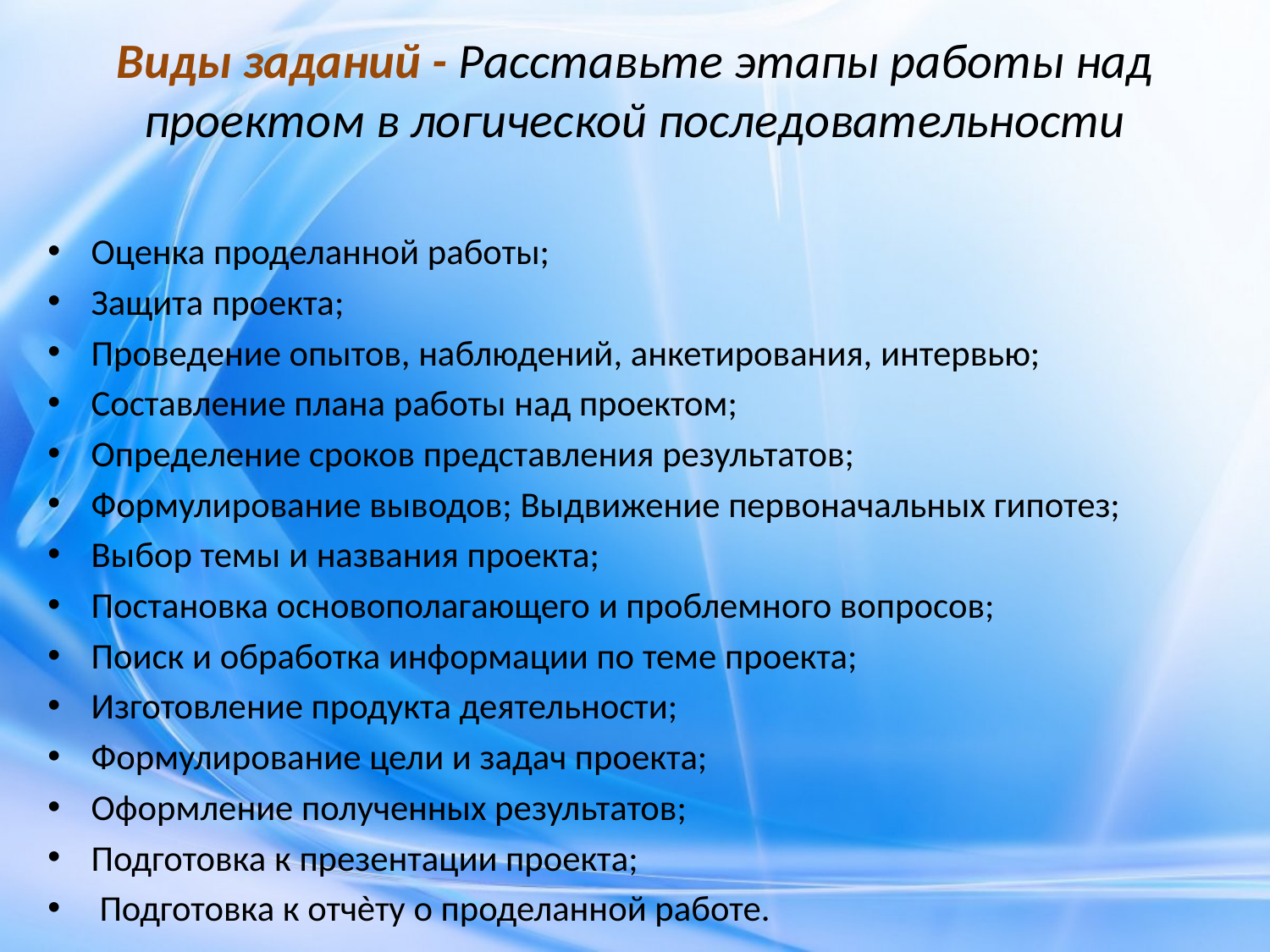

# Виды заданий - Расставьте этапы работы над проектом в логической последовательности
Оценка проделанной работы;
Защита проекта;
Проведение опытов, наблюдений, анкетирования, интервью;
Составление плана работы над проектом;
Определение сроков представления результатов;
Формулирование выводов; Выдвижение первоначальных гипотез;
Выбор темы и названия проекта;
Постановка основополагающего и проблемного вопросов;
Поиск и обработка информации по теме проекта;
Изготовление продукта деятельности;
Формулирование цели и задач проекта;
Оформление полученных результатов;
Подготовка к презентации проекта;
 Подготовка к отчѐту о проделанной работе.